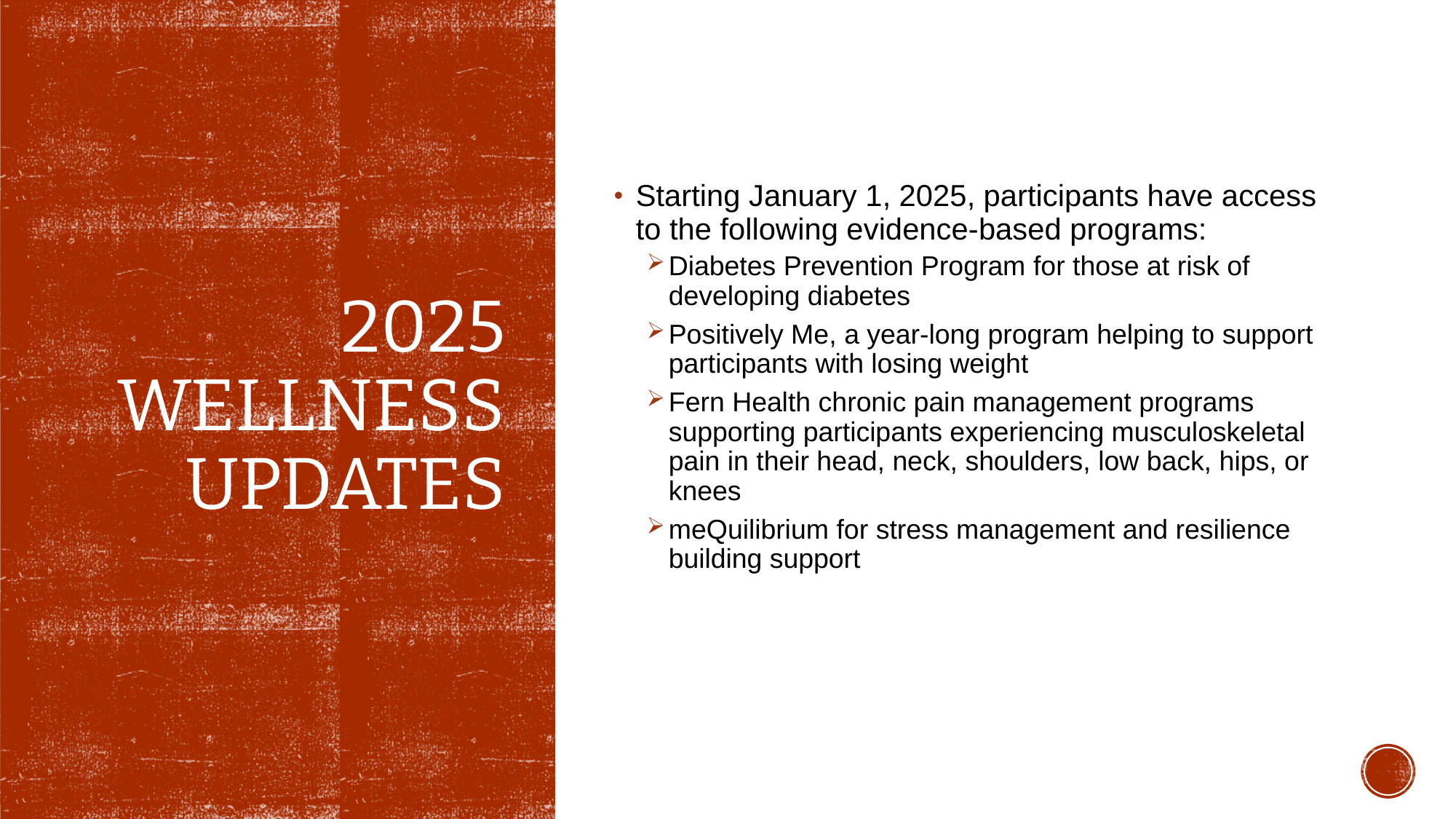

Starting January 1, 2025, participants have access to the following evidence-based programs:
Diabetes Prevention Program for those at risk of developing diabetes
Positively Me, a year-long program helping to support participants with losing weight
Fern Health chronic pain management programs supporting participants experiencing musculoskeletal pain in their head, neck, shoulders, low back, hips, or knees
meQuilibrium for stress management and resilience building support

# 2025 Wellness Updates